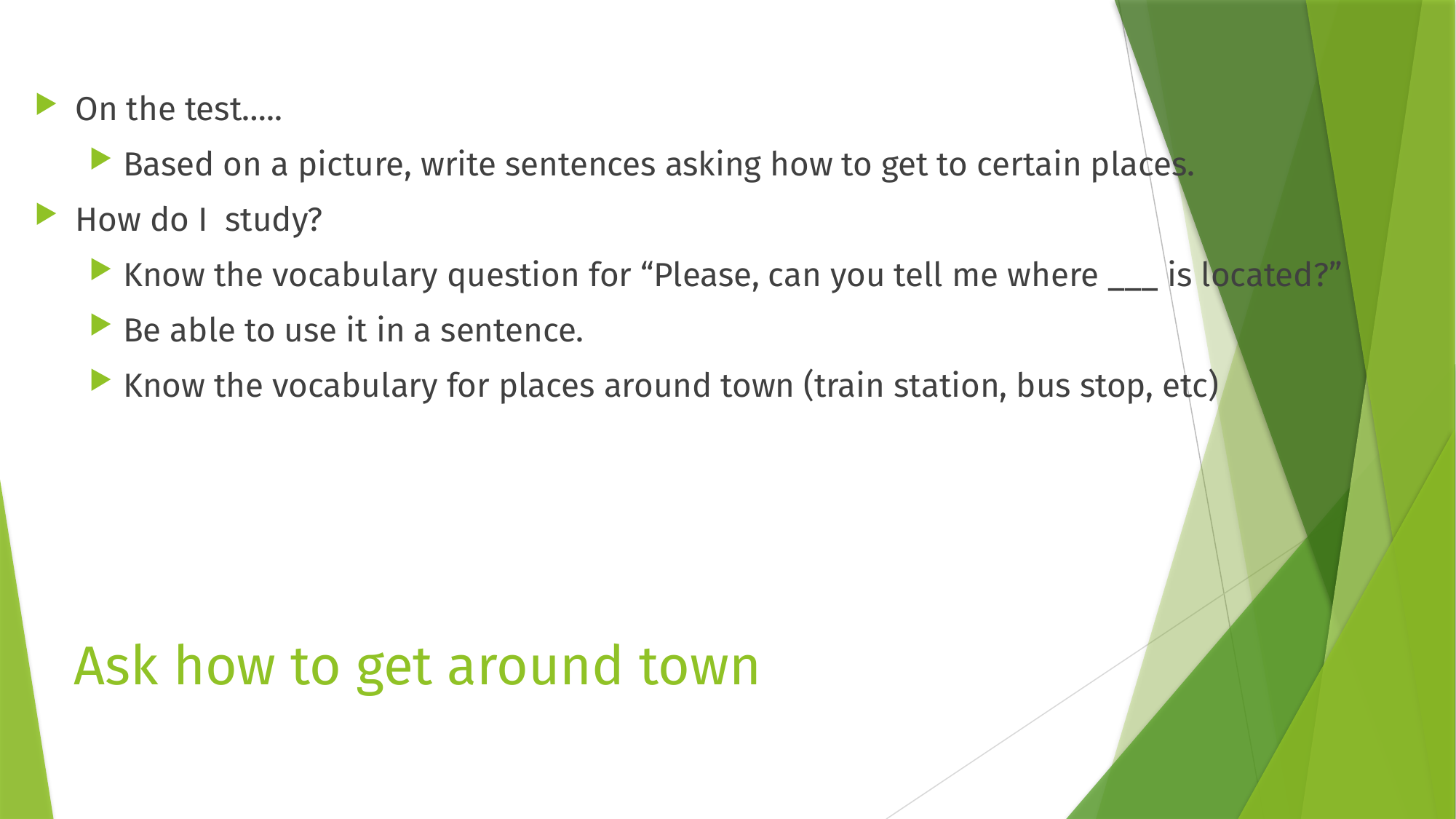

On the test…..
Based on a picture, write sentences asking how to get to certain places.
How do I  study?
Know the vocabulary question for “Please, can you tell me where ___ is located?”
Be able to use it in a sentence.
Know the vocabulary for places around town (train station, bus stop, etc)
# Ask how to get around town